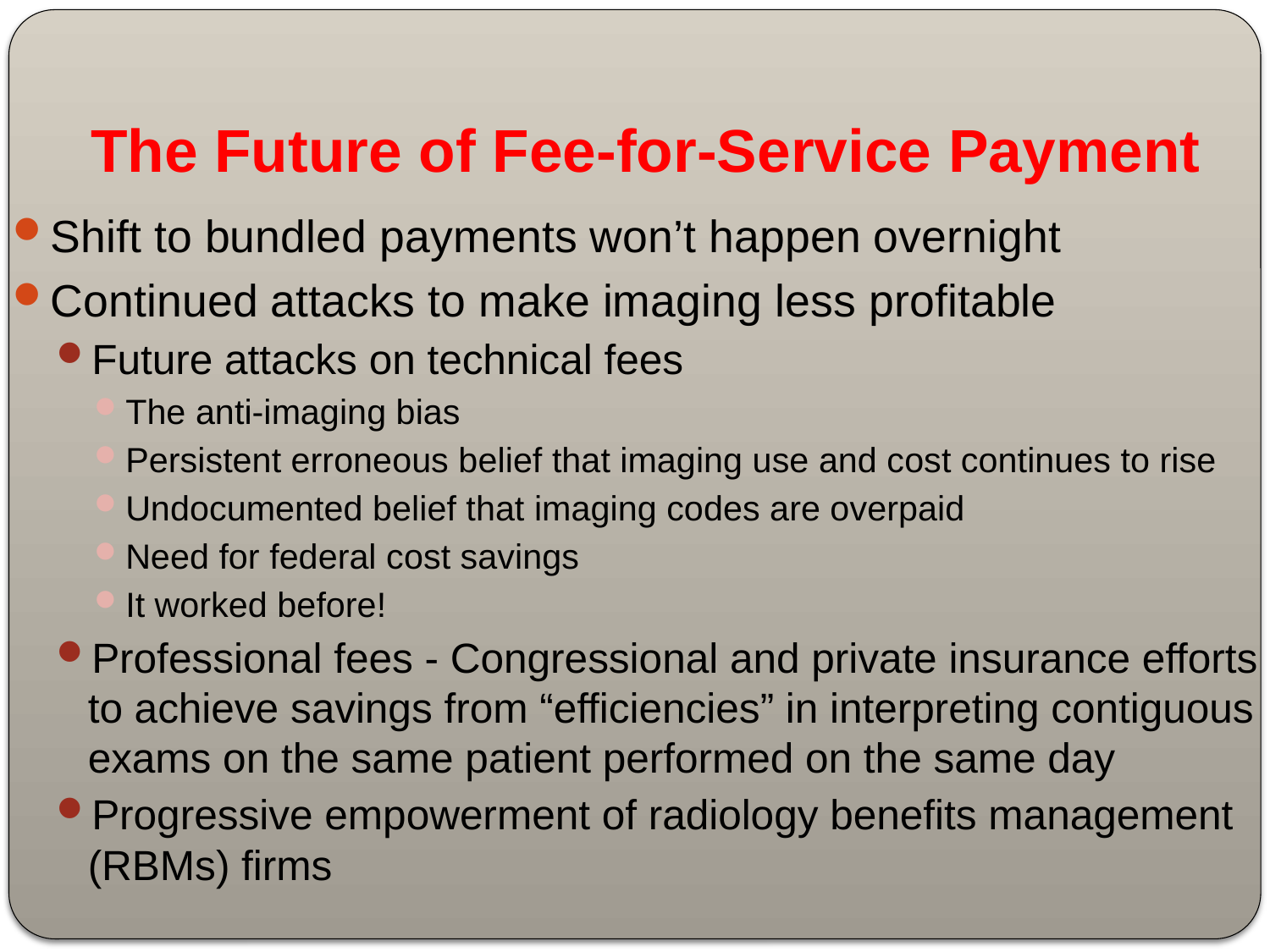

# The Future of Fee-for-Service Payment
Shift to bundled payments won’t happen overnight
Continued attacks to make imaging less profitable
Future attacks on technical fees
The anti-imaging bias
Persistent erroneous belief that imaging use and cost continues to rise
Undocumented belief that imaging codes are overpaid
Need for federal cost savings
It worked before!
Professional fees - Congressional and private insurance efforts to achieve savings from “efficiencies” in interpreting contiguous exams on the same patient performed on the same day
Progressive empowerment of radiology benefits management (RBMs) firms